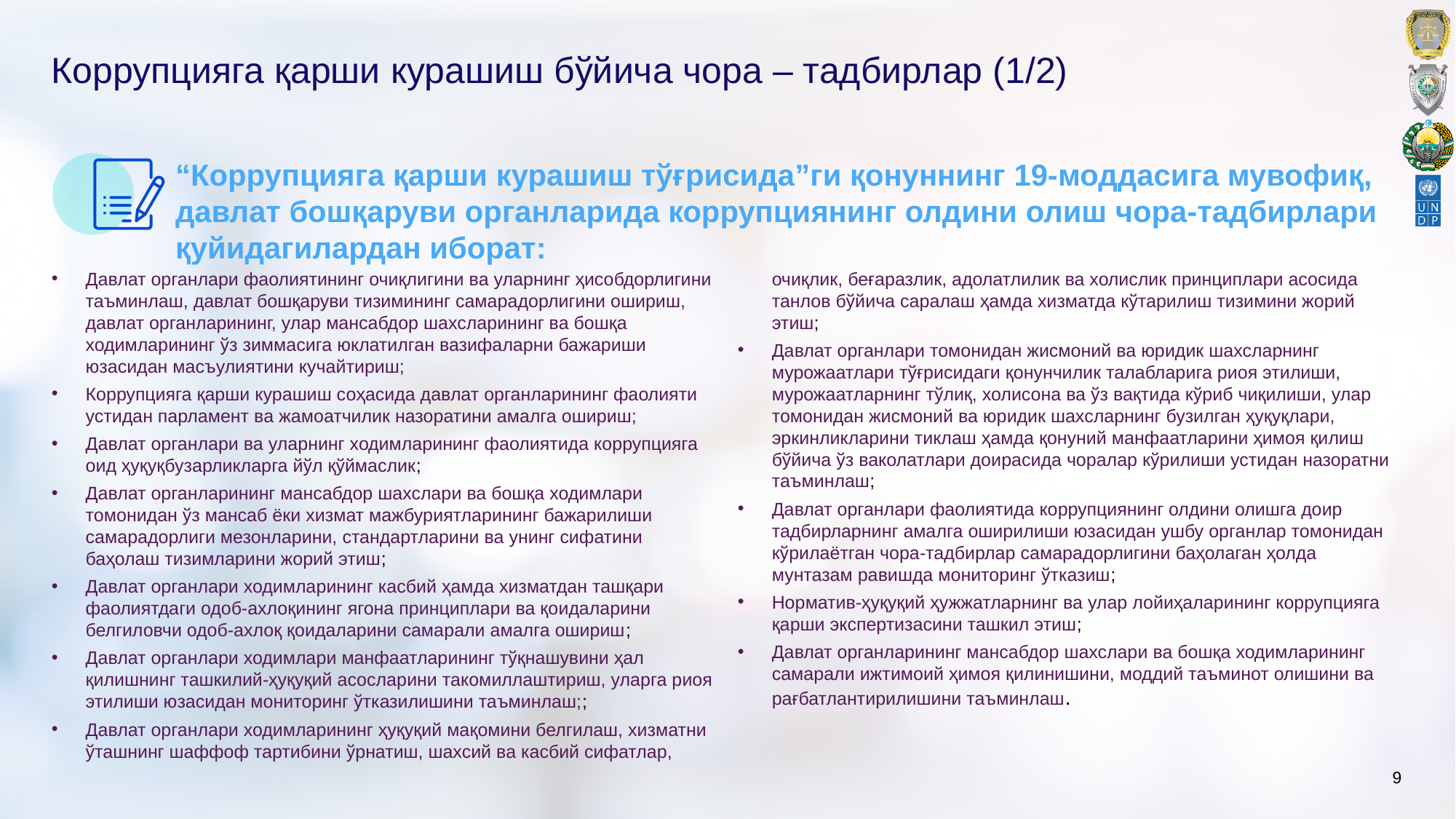

# Коррупцияга қарши курашиш бўйича чора – тадбирлар (1/2)
“Коррупцияга қарши курашиш тўғрисида”ги қонуннинг 19-моддасига мувофиқ, давлат бошқаруви органларида коррупциянинг олдини олиш чора-тадбирлари қуйидагилардан иборат:

Давлат органлари фаолиятининг очиқлигини ва уларнинг ҳисобдорлигини таъминлаш, давлат бошқаруви тизимининг самарадорлигини ошириш, давлат органларининг, улар мансабдор шахсларининг ва бошқа ходимларининг ўз зиммасига юклатилган вазифаларни бажариши юзасидан масъулиятини кучайтириш;
Коррупцияга қарши курашиш соҳасида давлат органларининг фаолияти устидан парламент ва жамоатчилик назоратини амалга ошириш;
Давлат органлари ва уларнинг ходимларининг фаолиятида коррупцияга оид ҳуқуқбузарликларга йўл қўймаслик;
Давлат органларининг мансабдор шахслари ва бошқа ходимлари томонидан ўз мансаб ёки хизмат мажбуриятларининг бажарилиши самарадорлиги мезонларини, стандартларини ва унинг сифатини баҳолаш тизимларини жорий этиш;
Давлат органлари ходимларининг касбий ҳамда хизматдан ташқари фаолиятдаги одоб-ахлоқининг ягона принциплари ва қоидаларини белгиловчи одоб-ахлоқ қоидаларини самарали амалга ошириш;
Давлат органлари ходимлари манфаатларининг тўқнашувини ҳал қилишнинг ташкилий-ҳуқуқий асосларини такомиллаштириш, уларга риоя этилиши юзасидан мониторинг ўтказилишини таъминлаш;;
Давлат органлари ходимларининг ҳуқуқий мақомини белгилаш, хизматни ўташнинг шаффоф тартибини ўрнатиш, шахсий ва касбий сифатлар, очиқлик, беғаразлик, адолатлилик ва холислик принциплари асосида танлов бўйича саралаш ҳамда хизматда кўтарилиш тизимини жорий этиш;
Давлат органлари томонидан жисмоний ва юридик шахсларнинг мурожаатлари тўғрисидаги қонунчилик талабларига риоя этилиши, мурожаатларнинг тўлиқ, холисона ва ўз вақтида кўриб чиқилиши, улар томонидан жисмоний ва юридик шахсларнинг бузилган ҳуқуқлари, эркинликларини тиклаш ҳамда қонуний манфаатларини ҳимоя қилиш бўйича ўз ваколатлари доирасида чоралар кўрилиши устидан назоратни таъминлаш;
Давлат органлари фаолиятида коррупциянинг олдини олишга доир тадбирларнинг амалга оширилиши юзасидан ушбу органлар томонидан кўрилаётган чора-тадбирлар самарадорлигини баҳолаган ҳолда мунтазам равишда мониторинг ўтказиш;
Норматив-ҳуқуқий ҳужжатларнинг ва улар лойиҳаларининг коррупцияга қарши экспертизасини ташкил этиш;
Давлат органларининг мансабдор шахслари ва бошқа ходимларининг самарали ижтимоий ҳимоя қилинишини, моддий таъминот олишини ва рағбатлантирилишини таъминлаш.